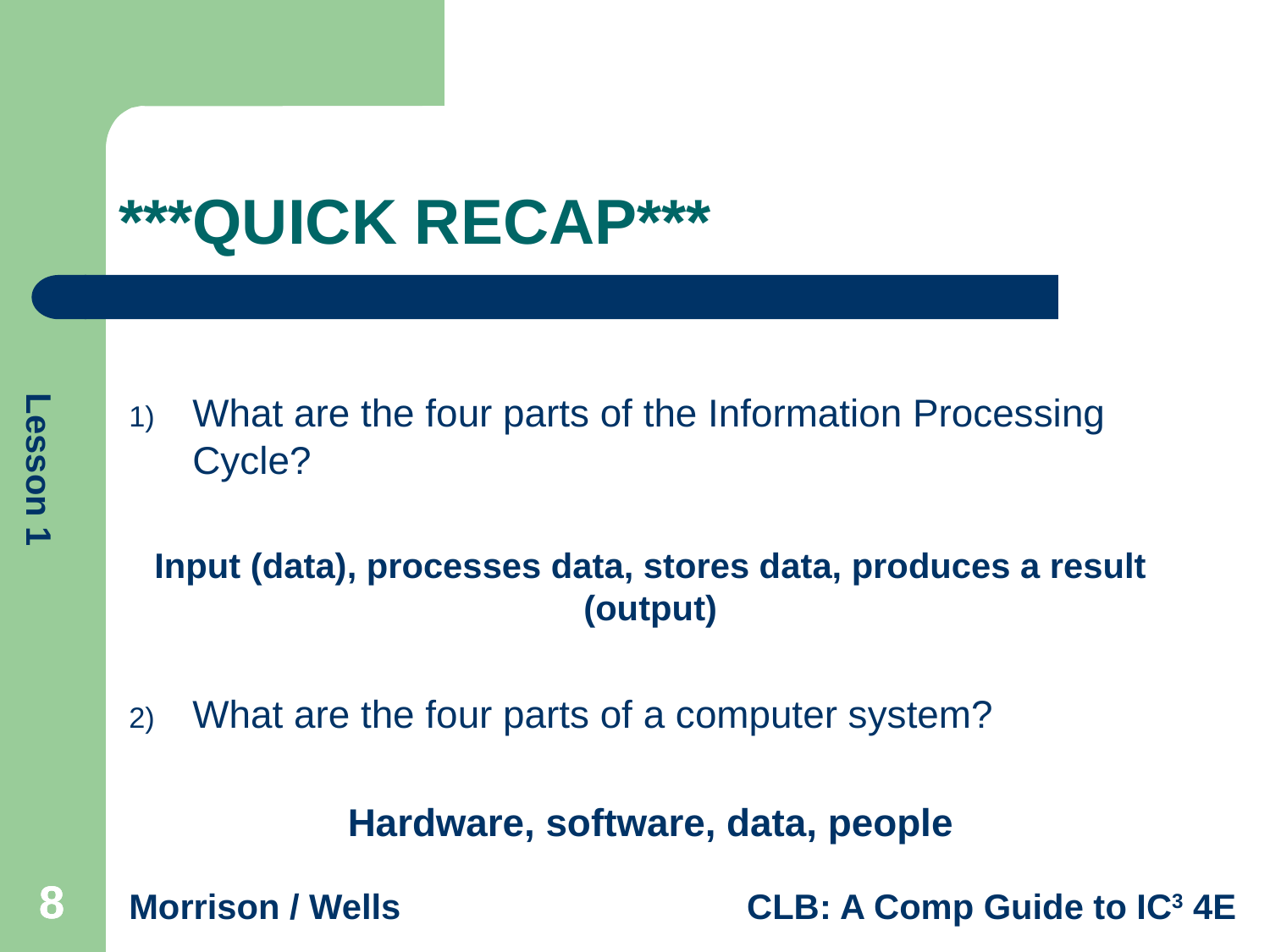

# ***QUICK RECAP***

What are the four parts of the Information Processing Cycle?

Input (data), processes data, stores data, produces a result (output)

What are the four parts of a computer system?

Hardware, software, data, people
8
8
8